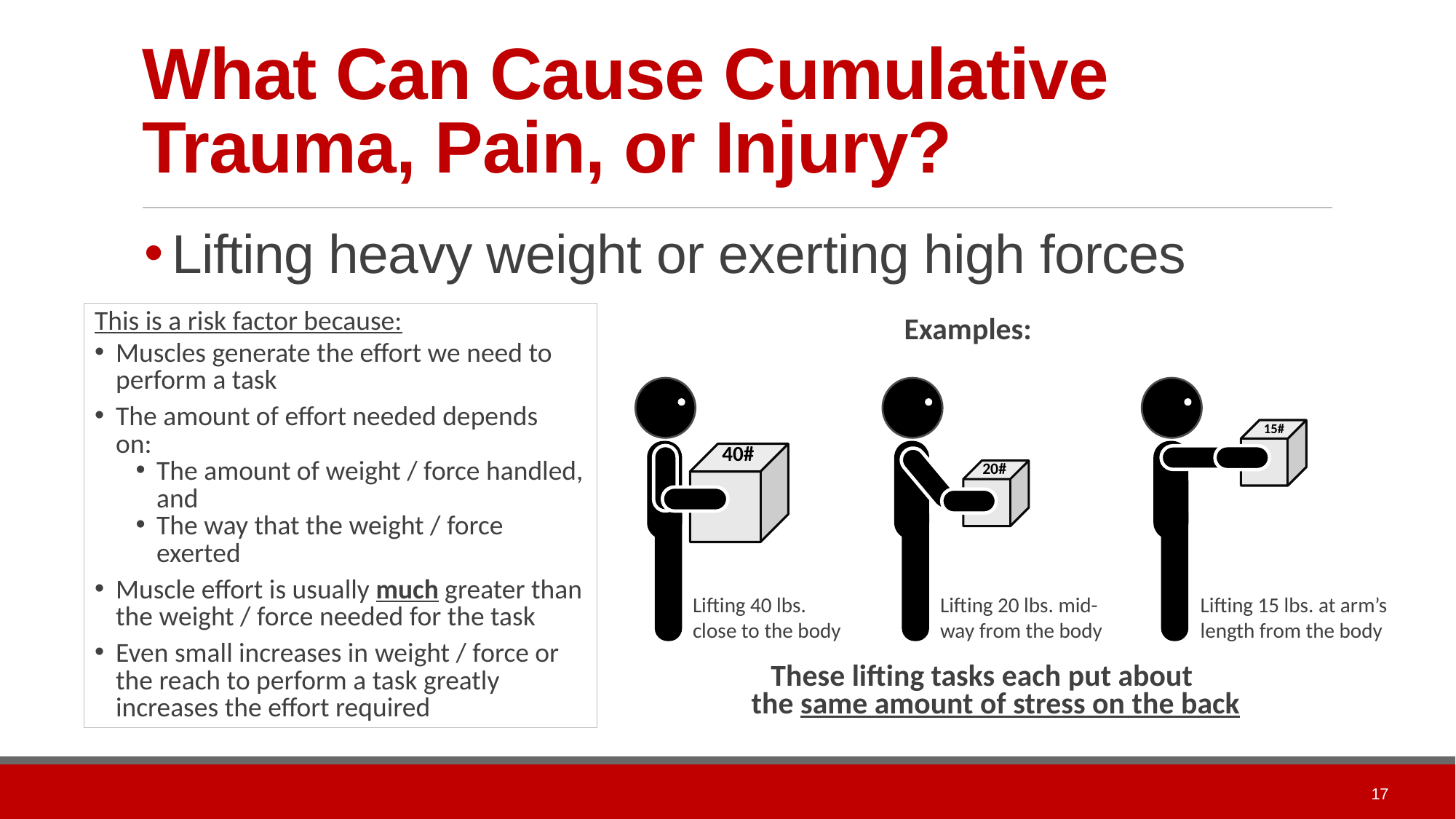

# What Can Cause Cumulative Trauma, Pain, or Injury?
Lifting heavy weight or exerting high forces
This is a risk factor because:
Muscles generate the effort we need to perform a task
The amount of effort needed depends  on:
The amount of weight / force handled, and
The way that the weight / force exerted
Muscle effort is usually much greater than the weight / force needed for the task
Even small increases in weight / force or the reach to perform a task greatly increases the effort required
Examples:

40#

20#

15#

Lifting 40 lbs. close to the body
Lifting 20 lbs. mid-way from the body
Lifting 15 lbs. at arm’s length from the body
These lifting tasks each put about     the same amount of stress on the back
17